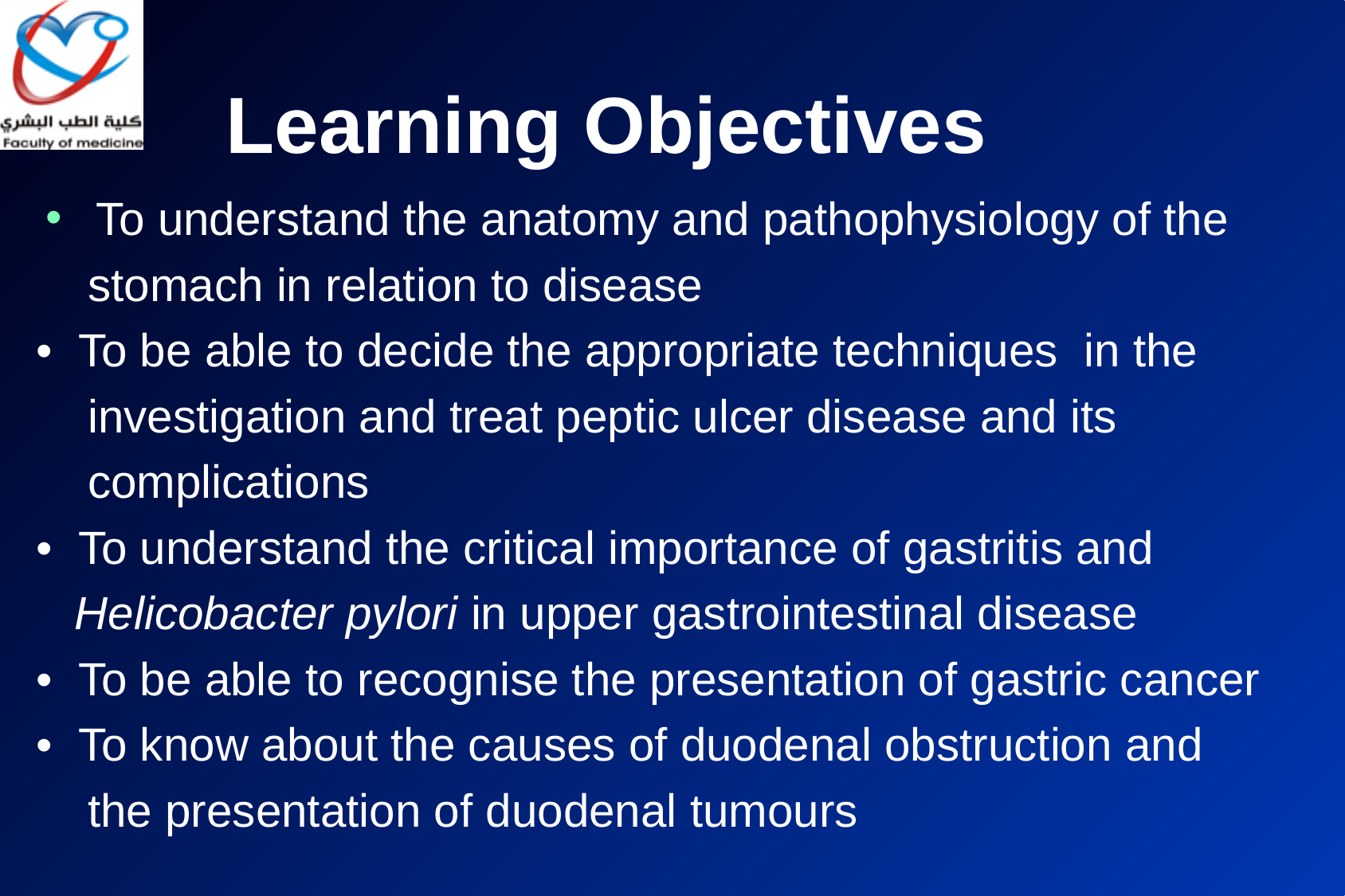

# Learning Objectives
To understand the anatomy and pathophysiology of the
    stomach in relation to disease
•  To be able to decide the appropriate techniques  in the
    investigation and treat peptic ulcer disease and its
    complications
•  To understand the critical importance of gastritis and
   Helicobacter pylori in upper gastrointestinal disease
•  To be able to recognise the presentation of gastric cancer
•  To know about the causes of duodenal obstruction and
    the presentation of duodenal tumours